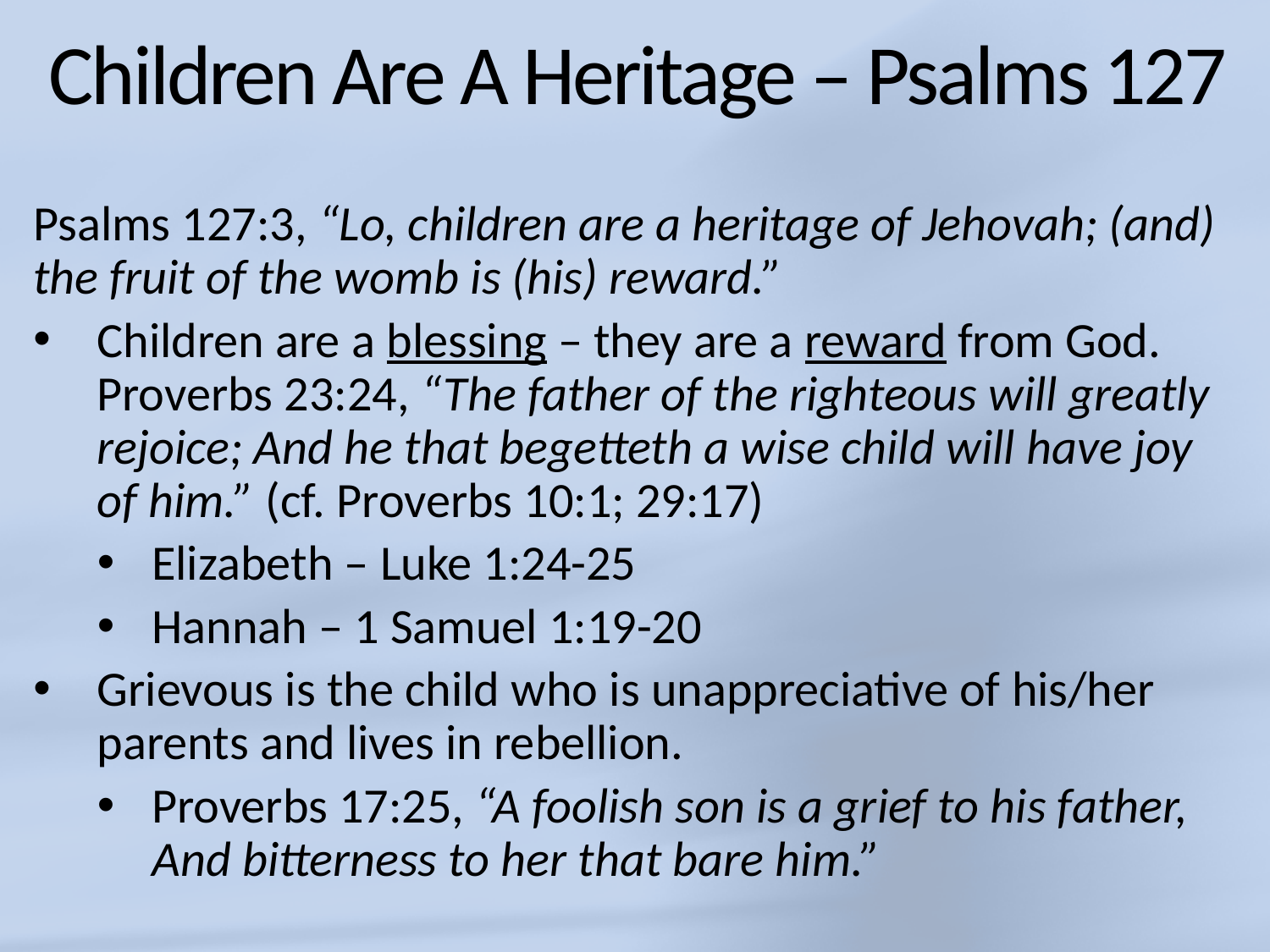

# Children Are A Heritage – Psalms 127
Psalms 127:3, “Lo, children are a heritage of Jehovah; (and) the fruit of the womb is (his) reward.”
Children are a blessing – they are a reward from God. Proverbs 23:24, “The father of the righteous will greatly rejoice; And he that begetteth a wise child will have joy of him.” (cf. Proverbs 10:1; 29:17)
Elizabeth – Luke 1:24-25
Hannah – 1 Samuel 1:19-20
Grievous is the child who is unappreciative of his/her parents and lives in rebellion.
Proverbs 17:25, “A foolish son is a grief to his father, And bitterness to her that bare him.”